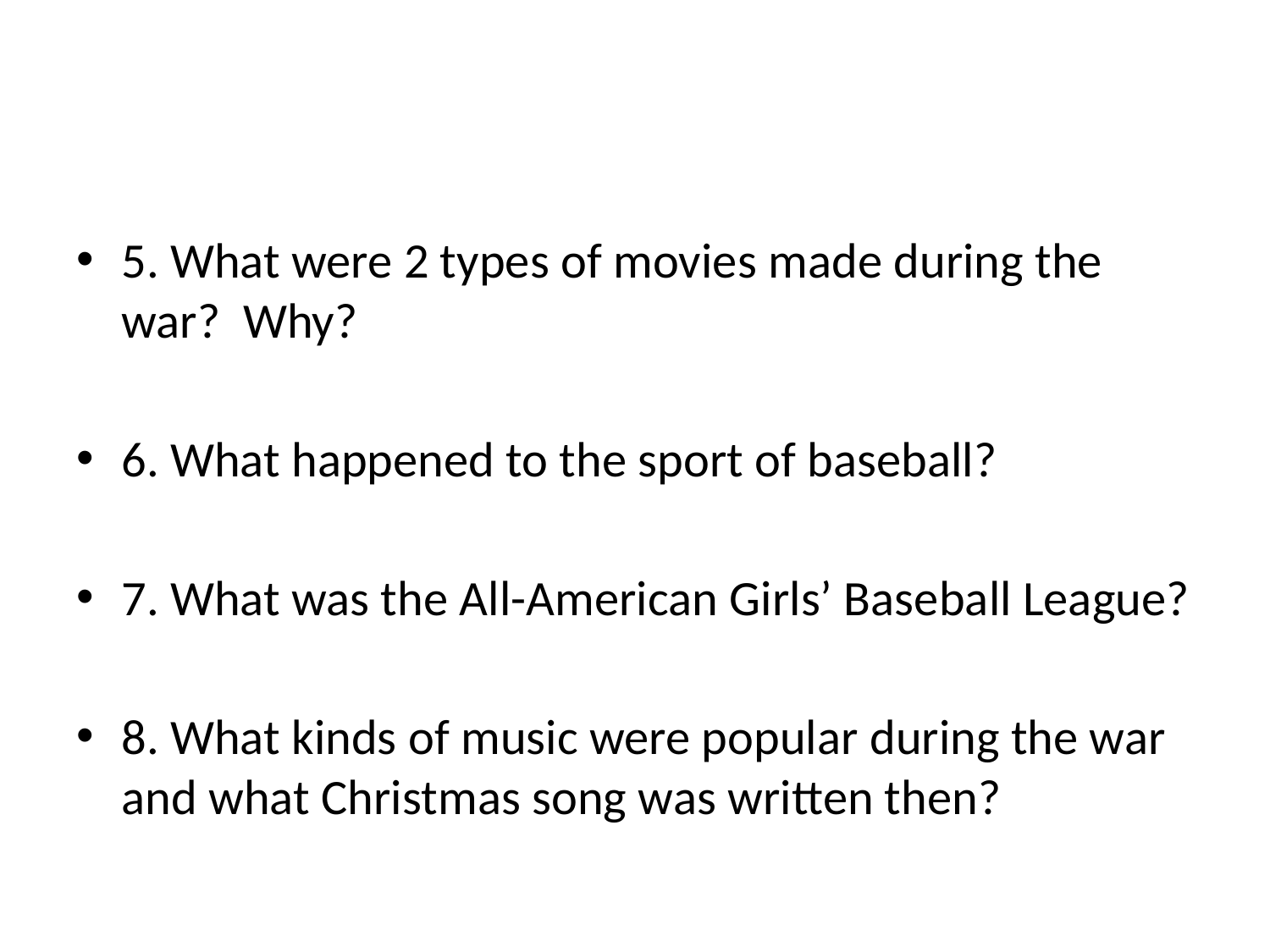

#
5. What were 2 types of movies made during the war?  Why?

6. What happened to the sport of baseball?

7. What was the All-American Girls’ Baseball League?

8. What kinds of music were popular during the war and what Christmas song was written then?